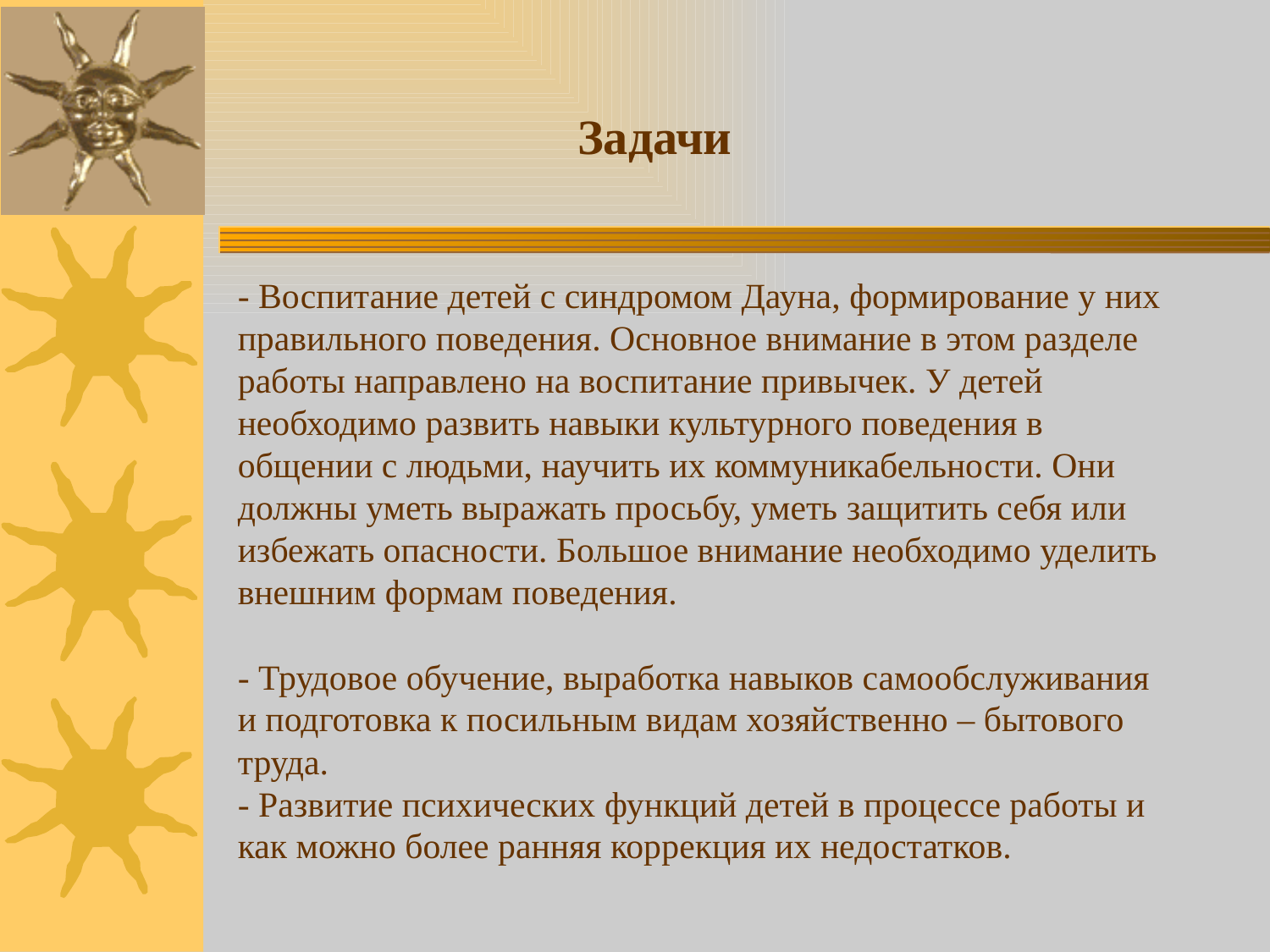

Задачи
# - Воспитание детей с синдромом Дауна, формирование у них правильного поведения. Основное внимание в этом разделе работы направлено на воспитание привычек. У детей необходимо развить навыки культурного поведения в общении с людьми, научить их коммуникабельности. Они должны уметь выражать просьбу, уметь защитить себя или избежать опасности. Большое внимание необходимо уделить внешним формам поведения. - Трудовое обучение, выработка навыков самообслуживания и подготовка к посильным видам хозяйственно – бытового труда. - Развитие психических функций детей в процессе работы и как можно более ранняя коррекция их недостатков.